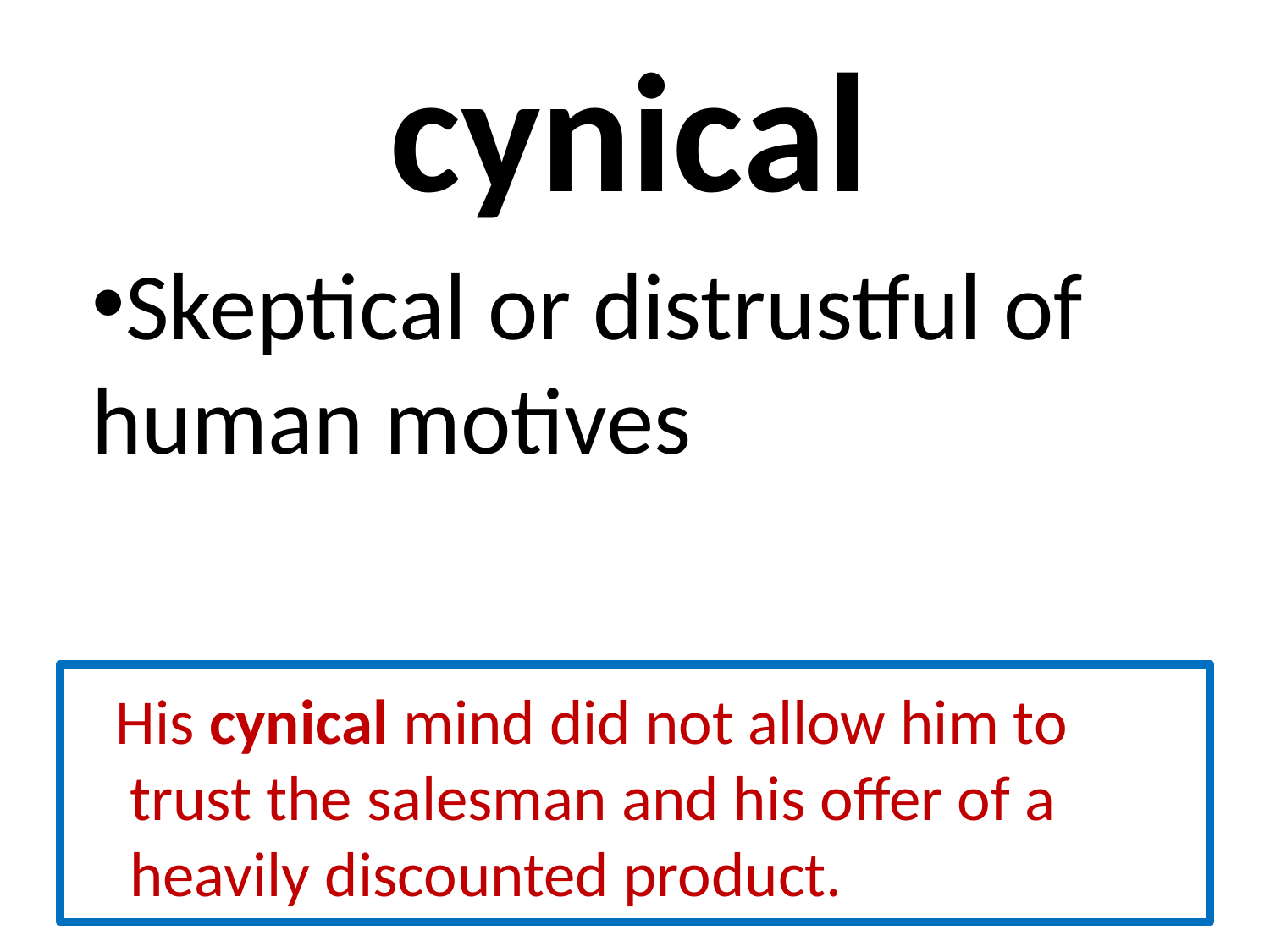

# cynical
Skeptical or distrustful of human motives
   His cynical mind did not allow him to trust the salesman and his offer of a heavily discounted product.